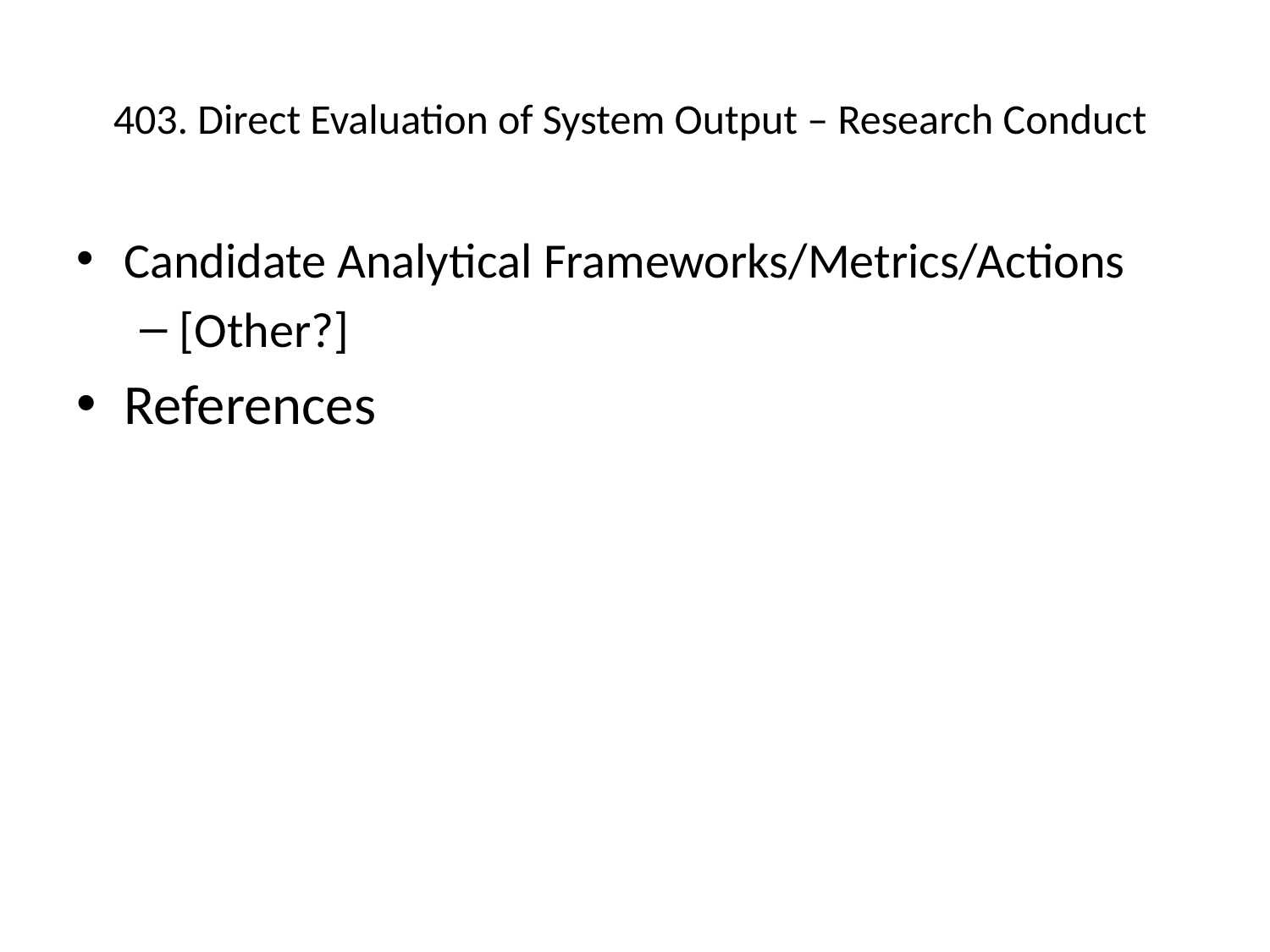

# 403. Direct Evaluation of System Output – Research Conduct
Candidate Analytical Frameworks/Metrics/Actions
[Other?]
References